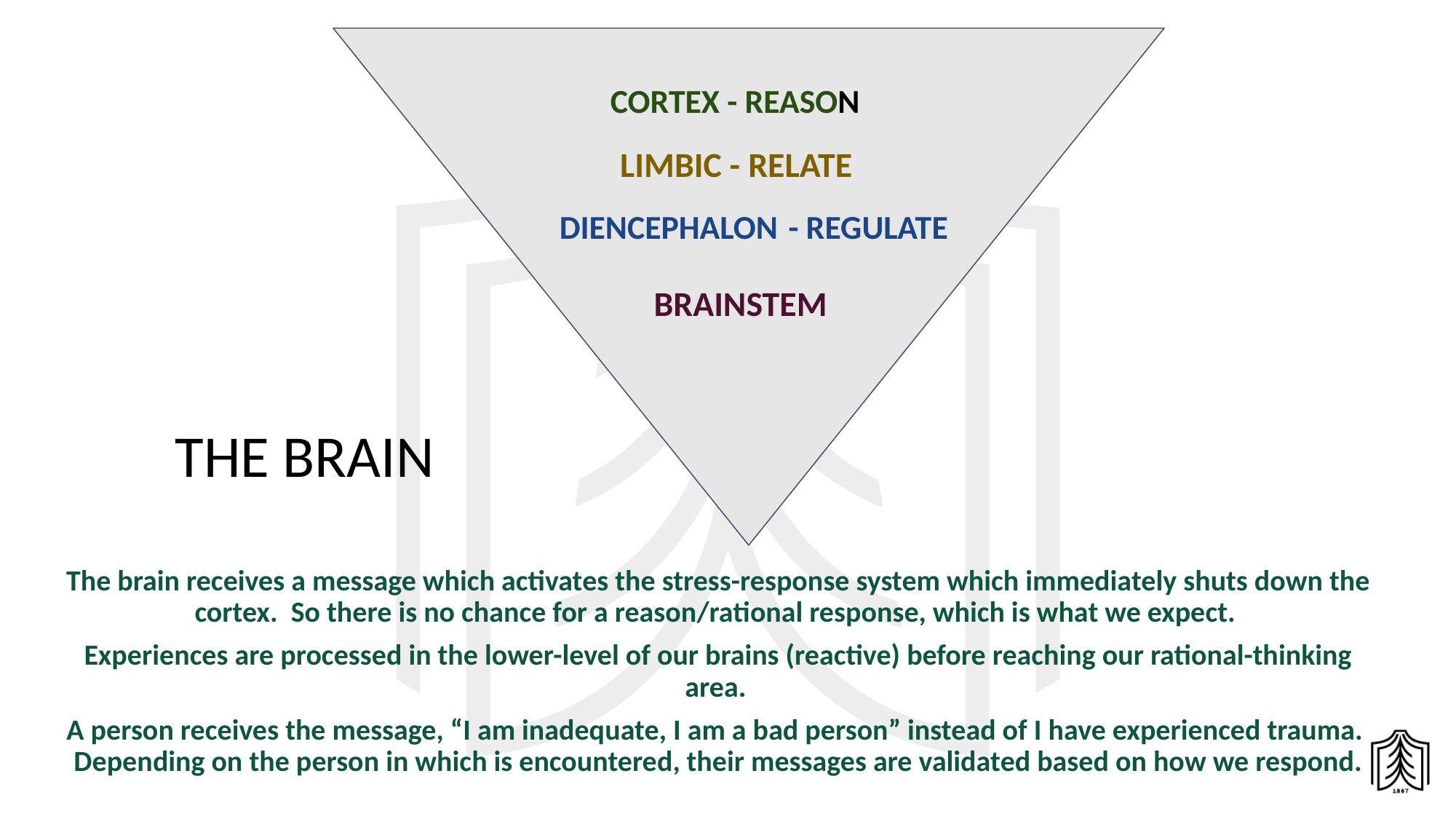

# THE BRAIN

                       CORTEX - REASON
                      LIMBIC - RELATE
   DIENCEPHALON - REGULATE
        BRAINSTEM
The brain receives a message which activates the stress-response system which immediately shuts down the cortex.  So there is no chance for a reason/rational response, which is what we expect.
Experiences are processed in the lower-level of our brains (reactive) before reaching our rational-thinking area.
A person receives the message, “I am inadequate, I am a bad person” instead of I have experienced trauma.  Depending on the person in which is encountered, their messages are validated based on how we respond.